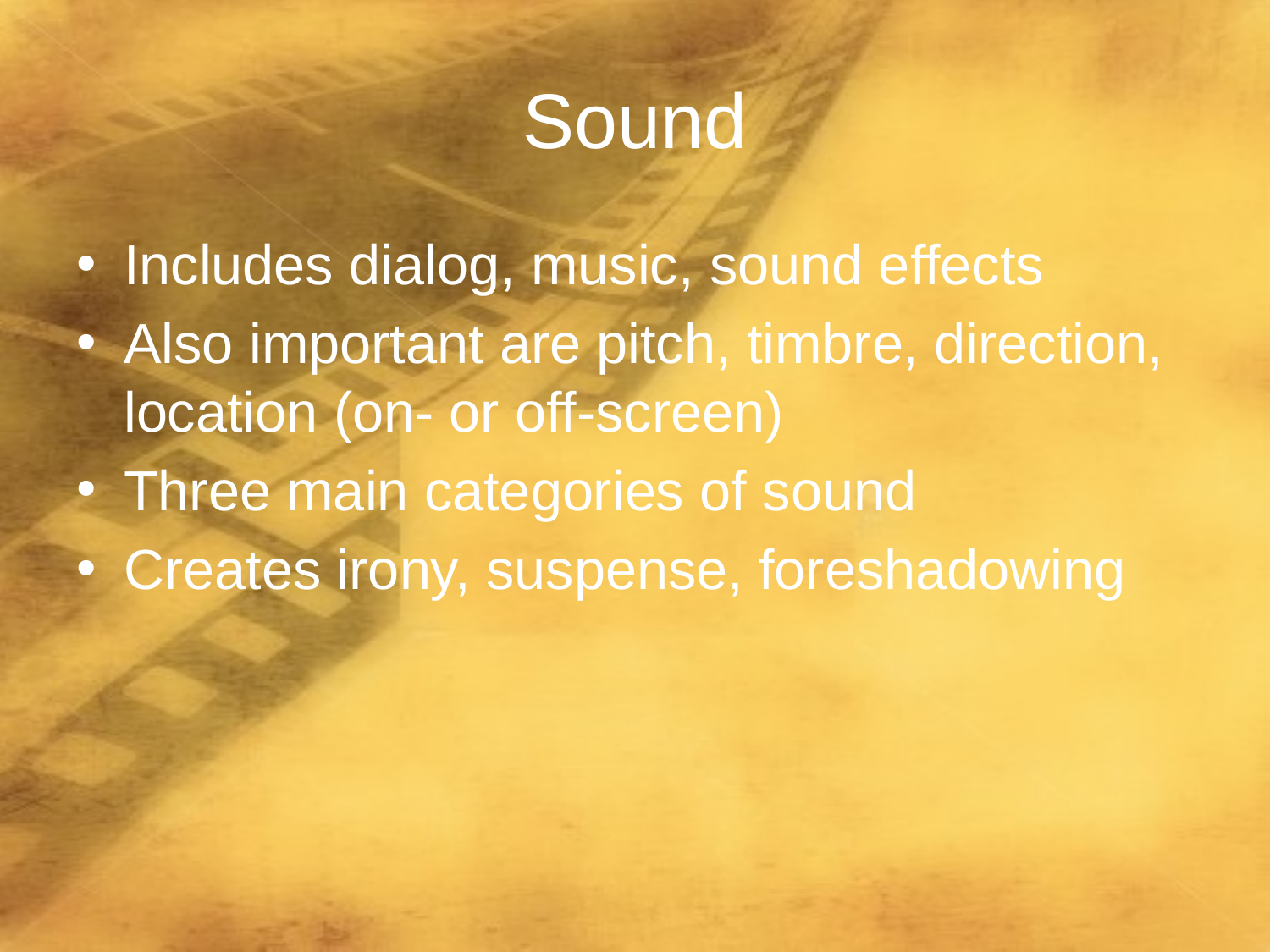

# Sound
Includes dialog, music, sound effects
Also important are pitch, timbre, direction, location (on- or off-screen)
Three main categories of sound
Creates irony, suspense, foreshadowing